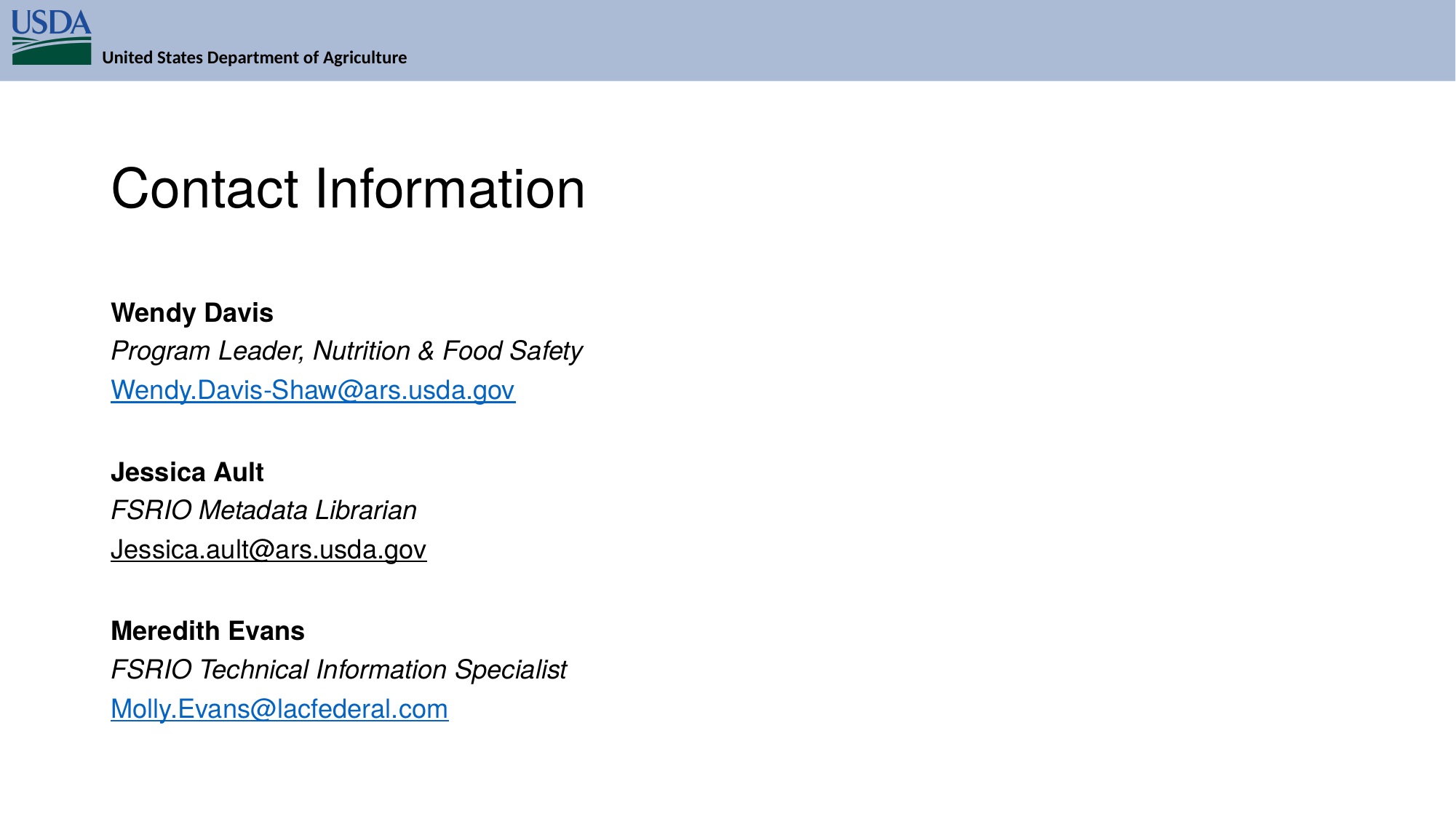

# Contact Information
Wendy Davis
Program Leader, Nutrition & Food Safety
Wendy.Davis-Shaw@ars.usda.gov

Jessica Ault
FSRIO Metadata Librarian
Jessica.ault@ars.usda.gov

Meredith Evans
FSRIO Technical Information Specialist
Molly.Evans@lacfederal.com